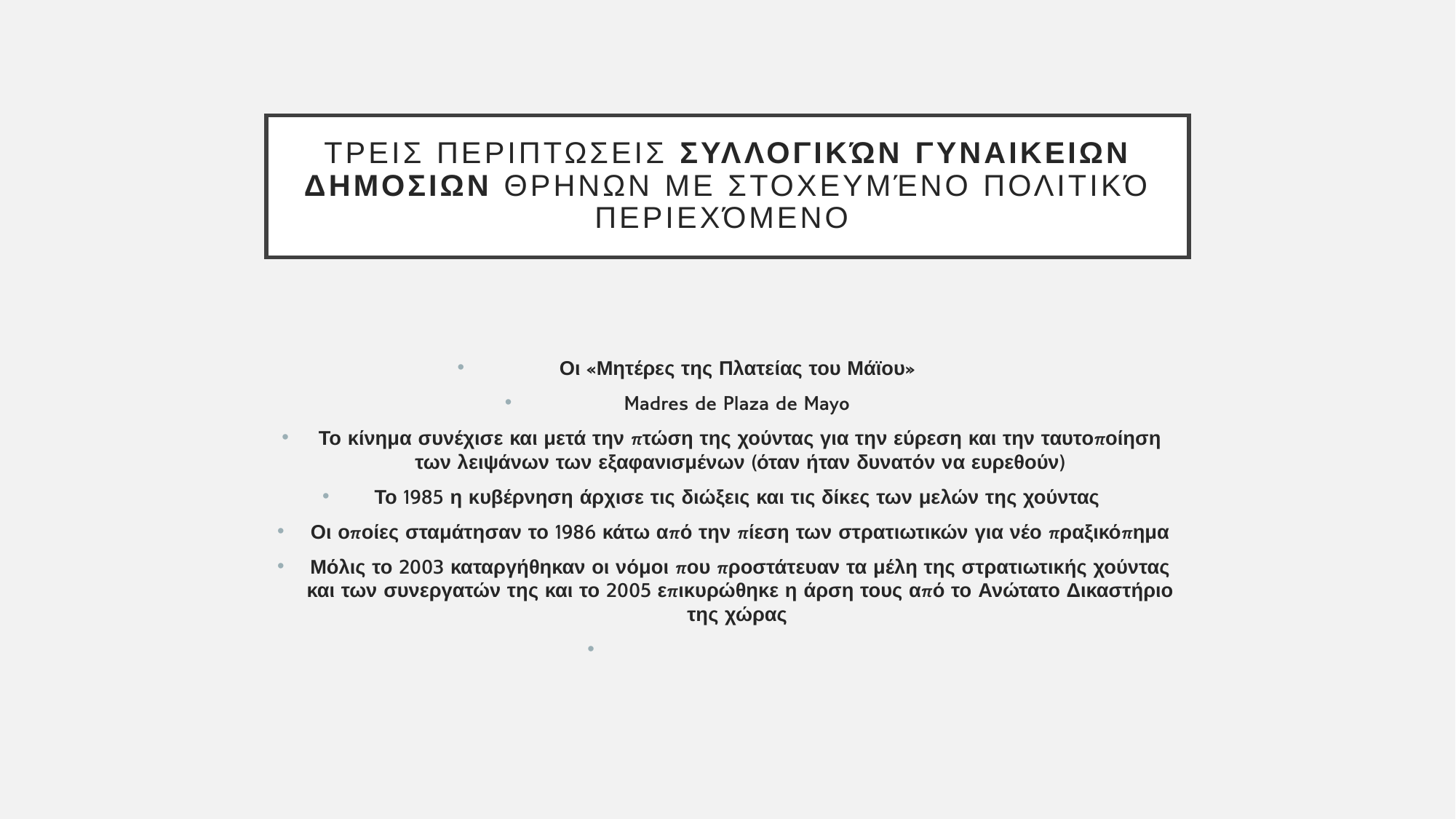

# Τρεις περιπτωσεις συλλογικών γυναικειων δημοσιων θρηνων με στοχευμένο πολιτικό περιεχόμενο

Οι «Μητέρες της Πλατείας του Μάϊου»
Madres de Plaza de Mayo
Το κίνημα συνέχισε και μετά την πτώση της χούντας για την εύρεση και την ταυτοποίηση των λειψάνων των εξαφανισμένων (όταν ήταν δυνατόν να ευρεθούν)
Το 1985 η κυβέρνηση άρχισε τις διώξεις και τις δίκες των μελών της χούντας
Οι οποίες σταμάτησαν το 1986 κάτω από την πίεση των στρατιωτικών για νέο πραξικόπημα
Μόλις το 2003 καταργήθηκαν οι νόμοι που προστάτευαν τα μέλη της στρατιωτικής χούντας και των συνεργατών της και το 2005 επικυρώθηκε η άρση τους από το Ανώτατο Δικαστήριο της χώρας